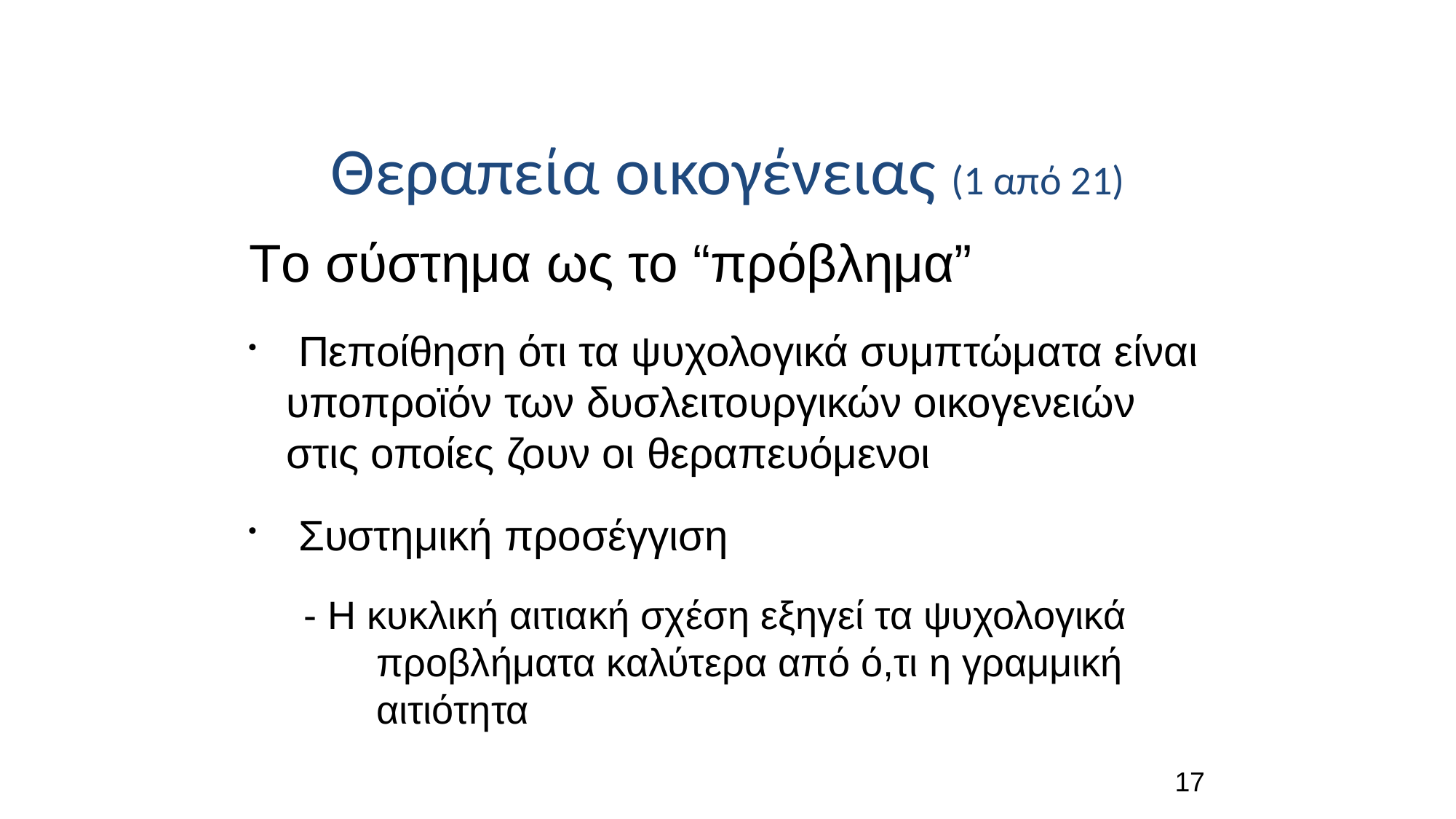

Θεραπεία οικογένειας (1 από 21)
Tο σύστημα ως το “πρόβλημα”
 Πεποίθηση ότι τα ψυχολογικά συμπτώματα είναι υποπροϊόν των δυσλειτουργικών οικογενειών στις οποίες ζουν οι θεραπευόμενοι
 Συστημική προσέγγιση
- Η κυκλική αιτιακή σχέση εξηγεί τα ψυχολογικά προβλήματα καλύτερα από ό,τι η γραμμική αιτιότητα
17